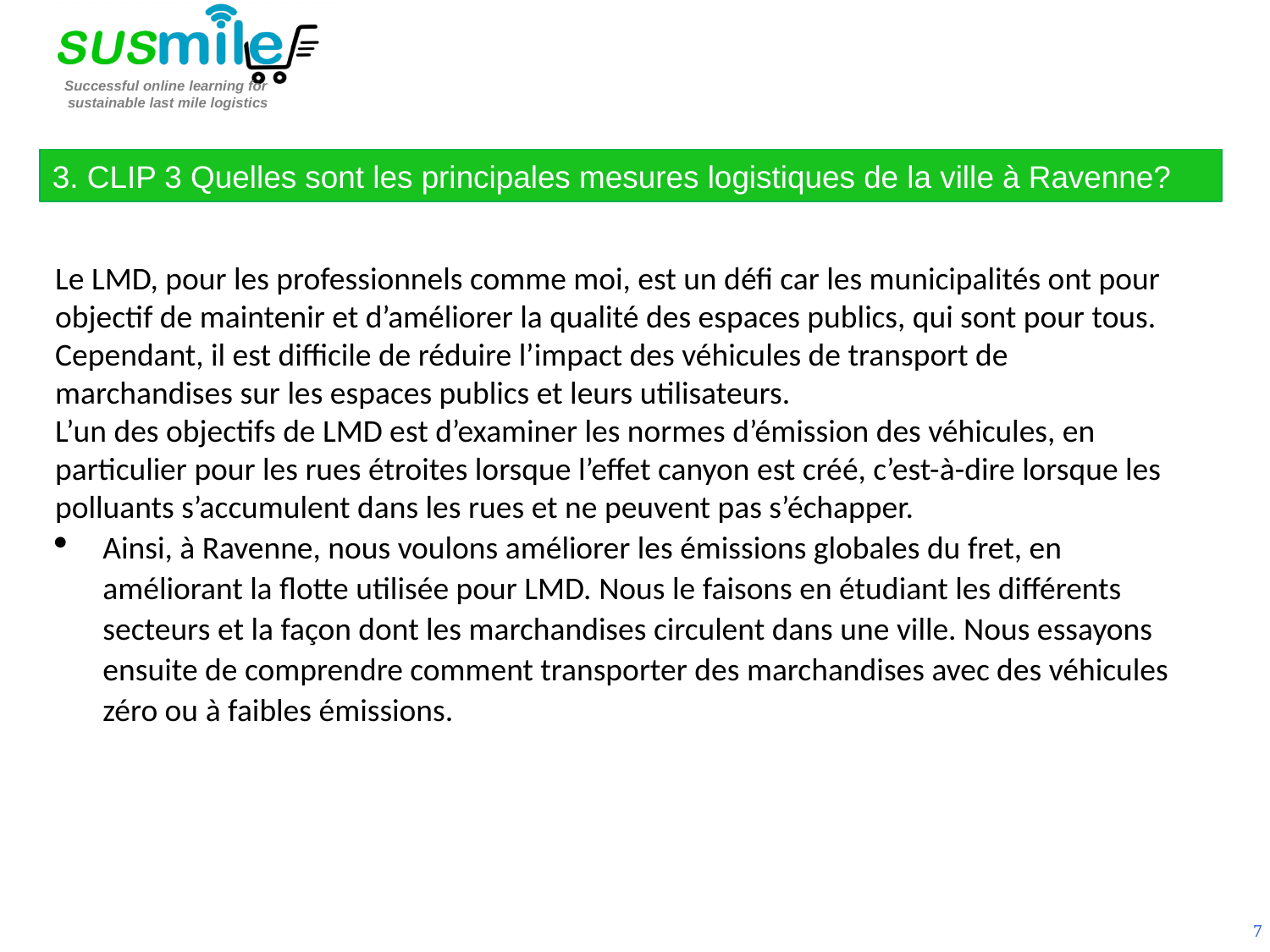

3. CLIP 3 Quelles sont les principales mesures logistiques de la ville à Ravenne?
Le LMD, pour les professionnels comme moi, est un défi car les municipalités ont pour objectif de maintenir et d’améliorer la qualité des espaces publics, qui sont pour tous. Cependant, il est difficile de réduire l’impact des véhicules de transport de marchandises sur les espaces publics et leurs utilisateurs.
L’un des objectifs de LMD est d’examiner les normes d’émission des véhicules, en particulier pour les rues étroites lorsque l’effet canyon est créé, c’est-à-dire lorsque les polluants s’accumulent dans les rues et ne peuvent pas s’échapper.
Ainsi, à Ravenne, nous voulons améliorer les émissions globales du fret, en améliorant la flotte utilisée pour LMD. Nous le faisons en étudiant les différents secteurs et la façon dont les marchandises circulent dans une ville. Nous essayons ensuite de comprendre comment transporter des marchandises avec des véhicules zéro ou à faibles émissions.
7